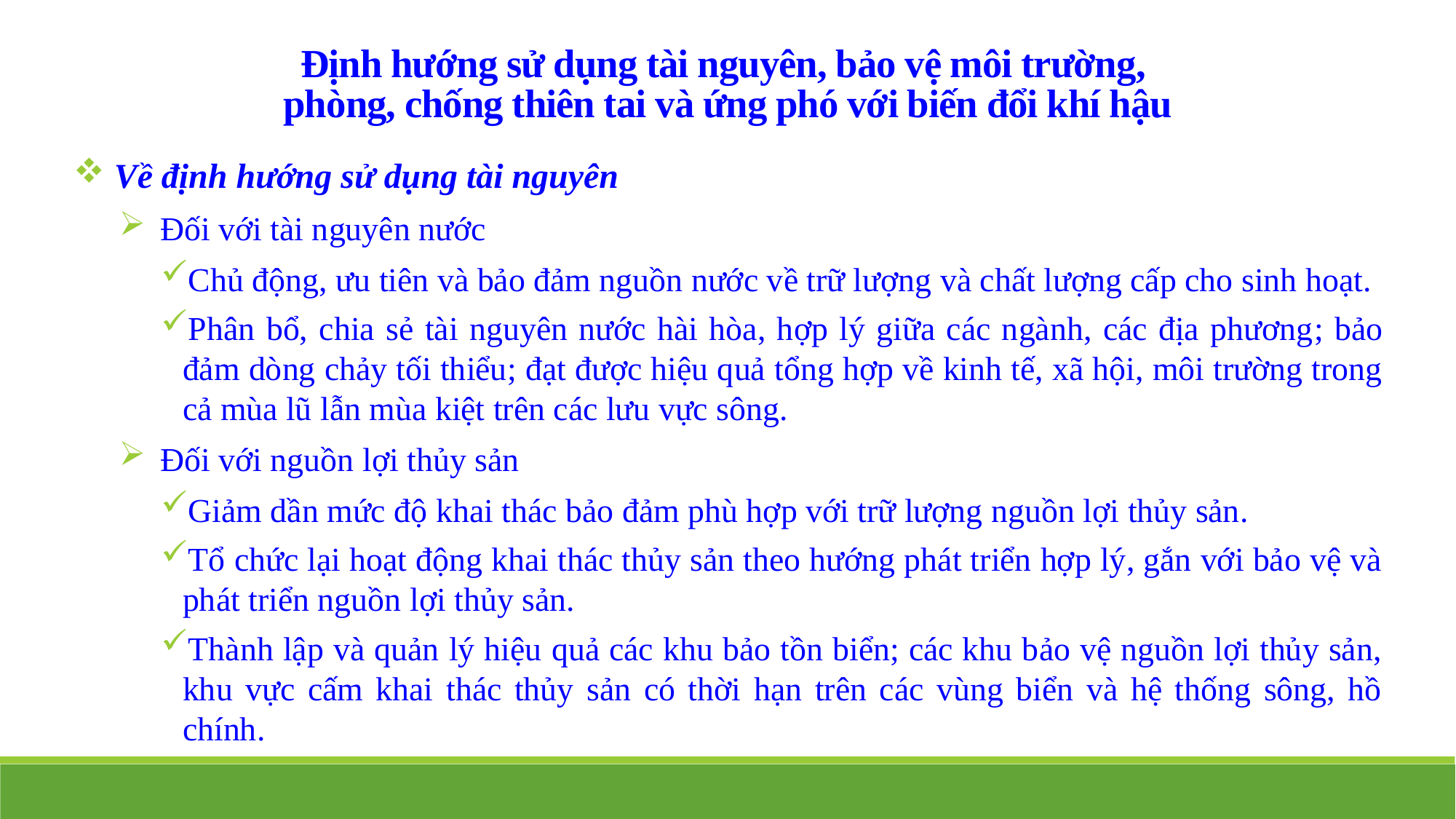

Định hướng sử dụng tài nguyên, bảo vệ môi trường,
phòng, chống thiên tai và ứng phó với biến đổi khí hậu
 Về định hướng sử dụng tài nguyên
Đối với tài nguyên nước
Chủ động, ưu tiên và bảo đảm nguồn nước về trữ lượng và chất lượng cấp cho sinh hoạt.
Phân bổ, chia sẻ tài nguyên nước hài hòa, hợp lý giữa các ngành, các địa phương; bảo đảm dòng chảy tối thiểu; đạt được hiệu quả tổng hợp về kinh tế, xã hội, môi trường trong cả mùa lũ lẫn mùa kiệt trên các lưu vực sông.
Đối với nguồn lợi thủy sản
Giảm dần mức độ khai thác bảo đảm phù hợp với trữ lượng nguồn lợi thủy sản.
Tổ chức lại hoạt động khai thác thủy sản theo hướng phát triển hợp lý, gắn với bảo vệ và phát triển nguồn lợi thủy sản.
Thành lập và quản lý hiệu quả các khu bảo tồn biển; các khu bảo vệ nguồn lợi thủy sản, khu vực cấm khai thác thủy sản có thời hạn trên các vùng biển và hệ thống sông, hồ chính.